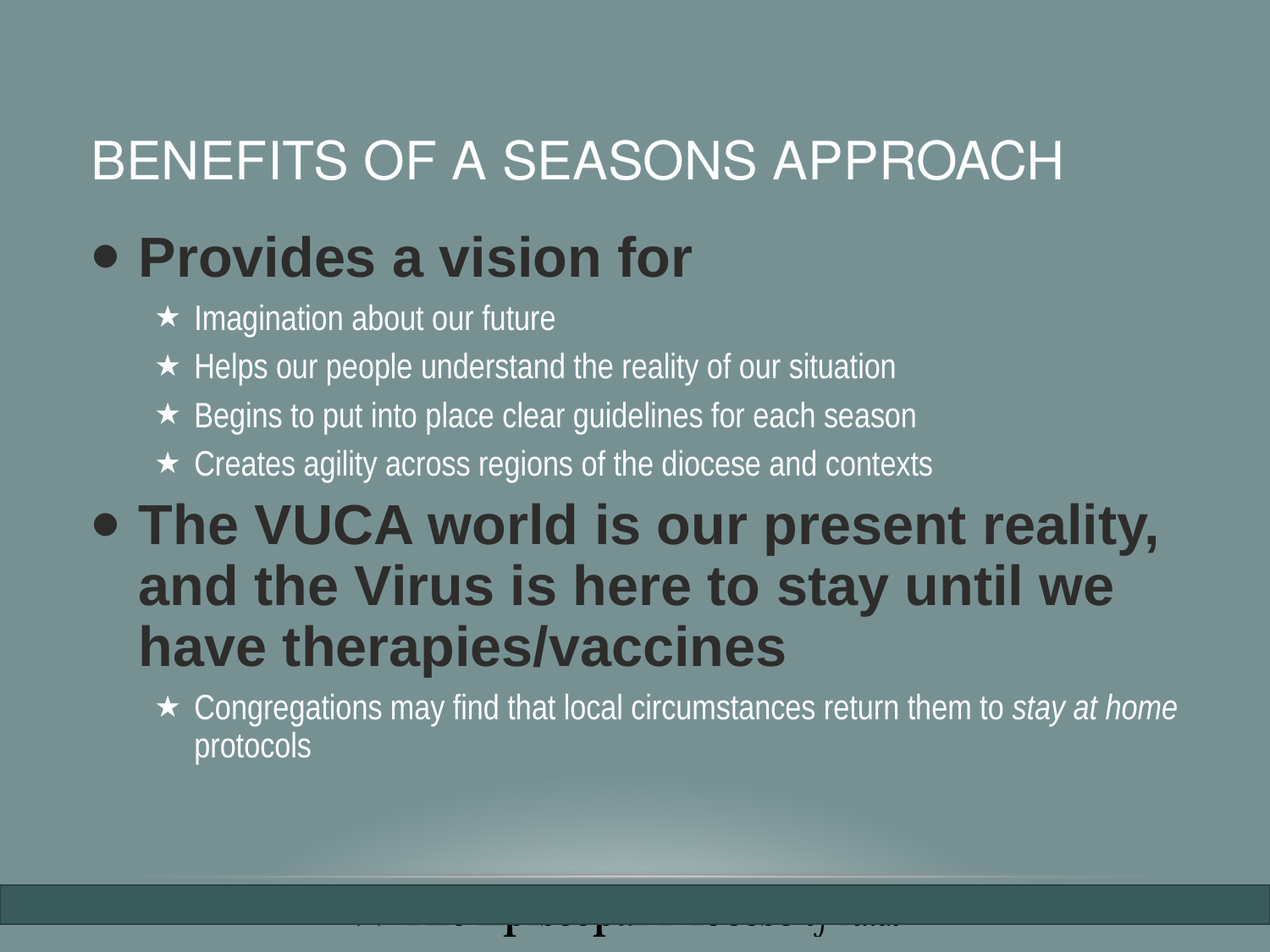

# Benefits of a SEASONS approach
Provides a vision for
Imagination about our future
Helps our people understand the reality of our situation
Begins to put into place clear guidelines for each season
Creates agility across regions of the diocese and contexts
The VUCA world is our present reality, and the Virus is here to stay until we have therapies/vaccines
Congregations may find that local circumstances return them to stay at home protocols
7
5/31/2020